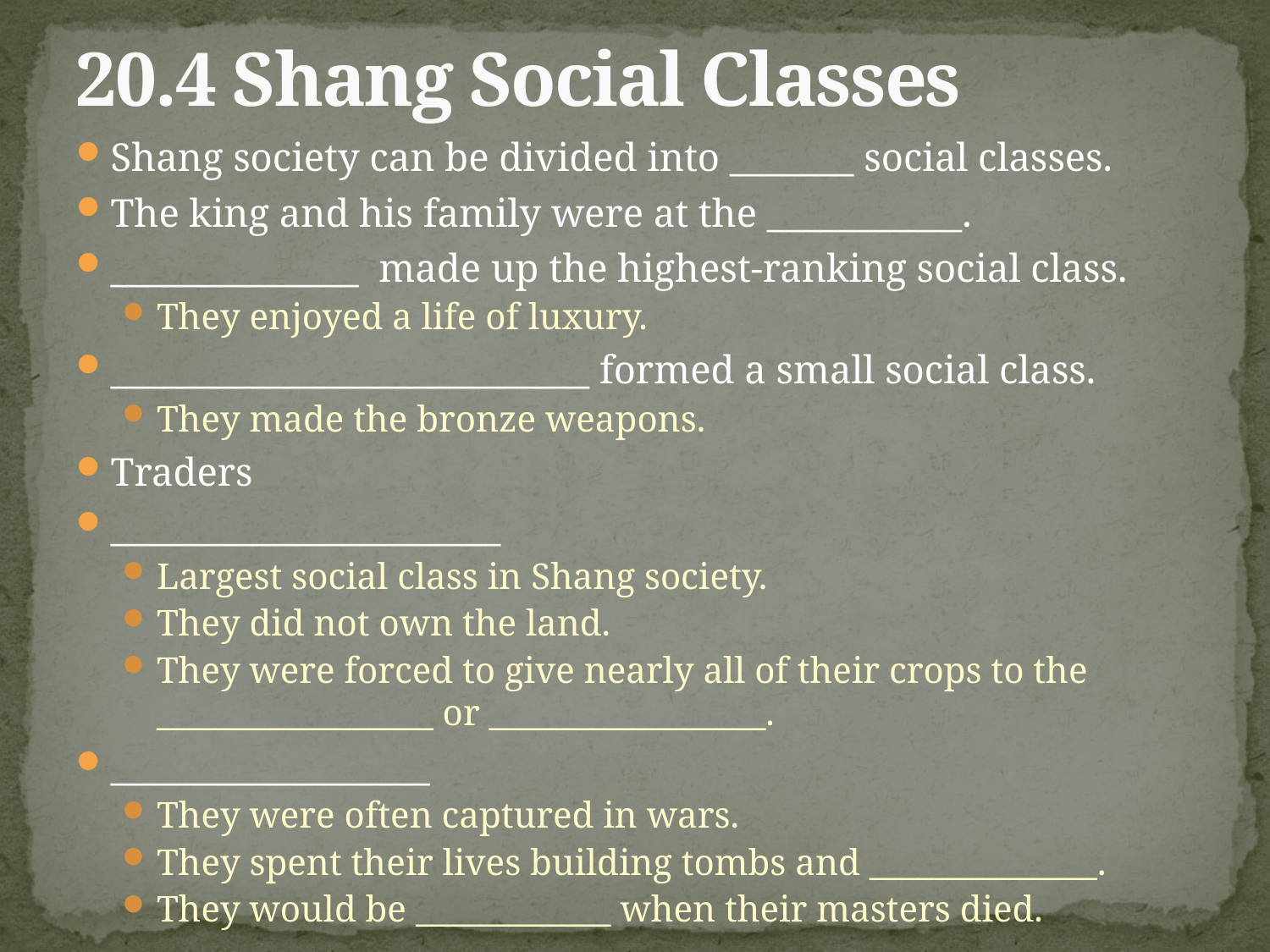

# 20.4 Shang Social Classes
Shang society can be divided into _______ social classes.
The king and his family were at the ___________.
______________  made up the highest-ranking social class.
They enjoyed a life of luxury.
___________________________ formed a small social class.
They made the bronze weapons.
Traders
______________________
Largest social class in Shang society.
They did not own the land.
They were forced to give nearly all of their crops to the _________________ or _________________.
__________________
They were often captured in wars.
They spent their lives building tombs and ______________.
They would be ____________ when their masters died.